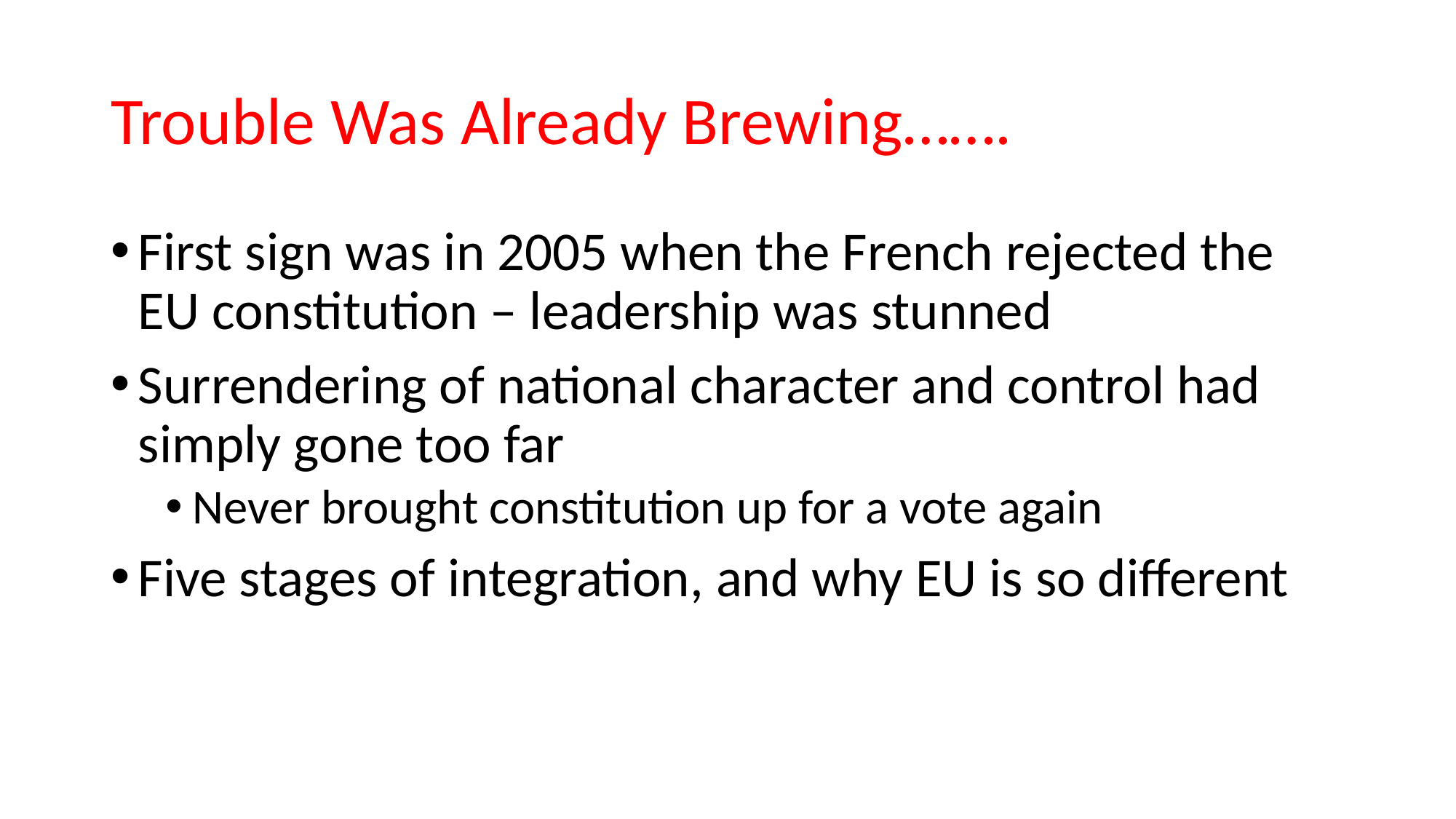

# Trouble Was Already Brewing…….
First sign was in 2005 when the French rejected the EU constitution – leadership was stunned
Surrendering of national character and control had simply gone too far
Never brought constitution up for a vote again
Five stages of integration, and why EU is so different